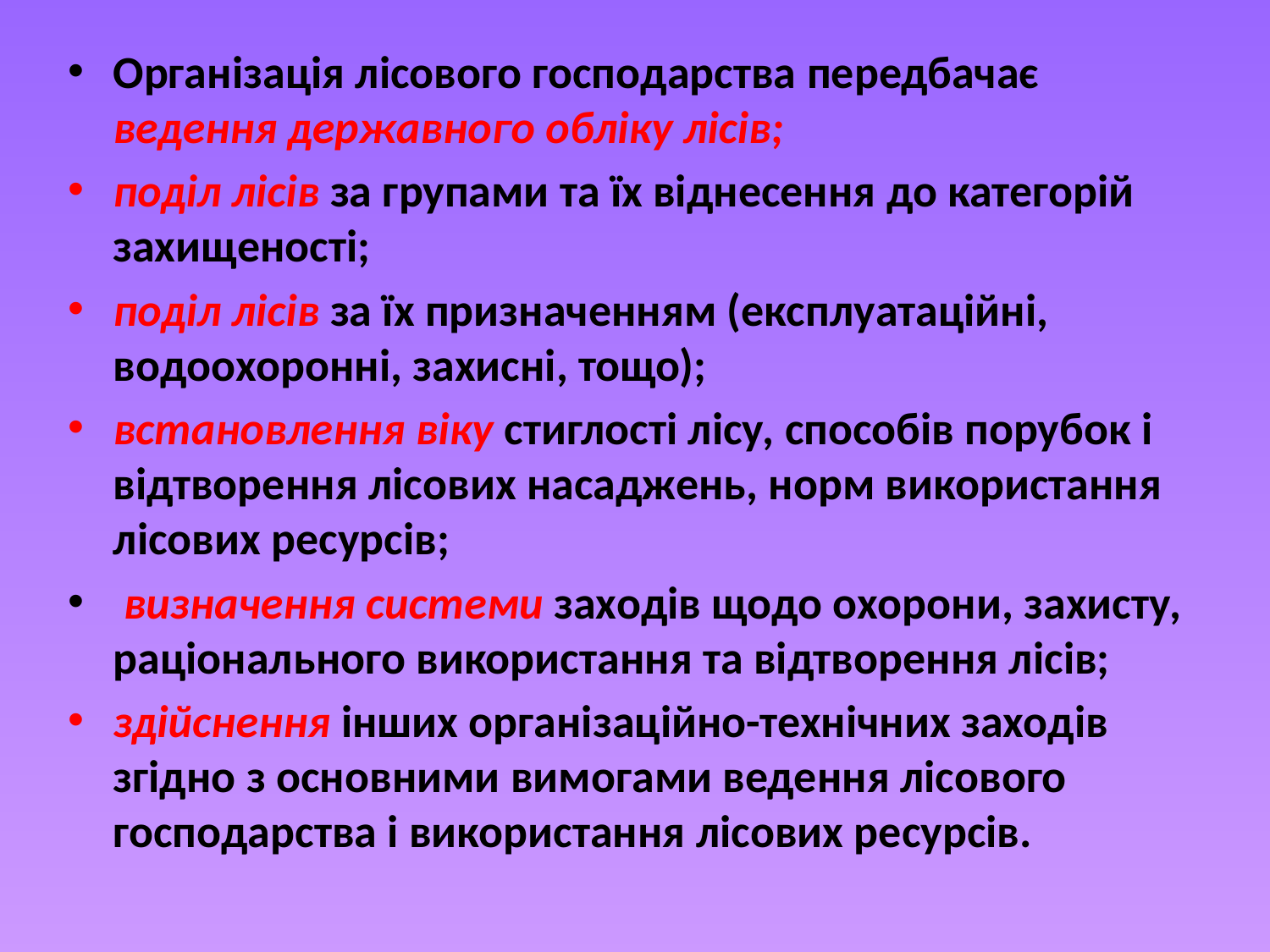

Організація лісового господарства передбачає ведення державного обліку лісів;
поділ лісів за групами та їх віднесення до категорій захищеності;
поділ лісів за їх призначенням (експлуатаційні, водоохоронні, захисні, тощо);
встановлення віку стиглості лісу, способів порубок і відтворення лісових насаджень, норм використання лісових ресурсів;
 визначення системи заходів щодо охорони, захисту, раціонального використання та відтворення лісів;
здійснення інших організаційно-технічних заходів згідно з основними вимогами ведення лісового господарства і використання лісових ресурсів.